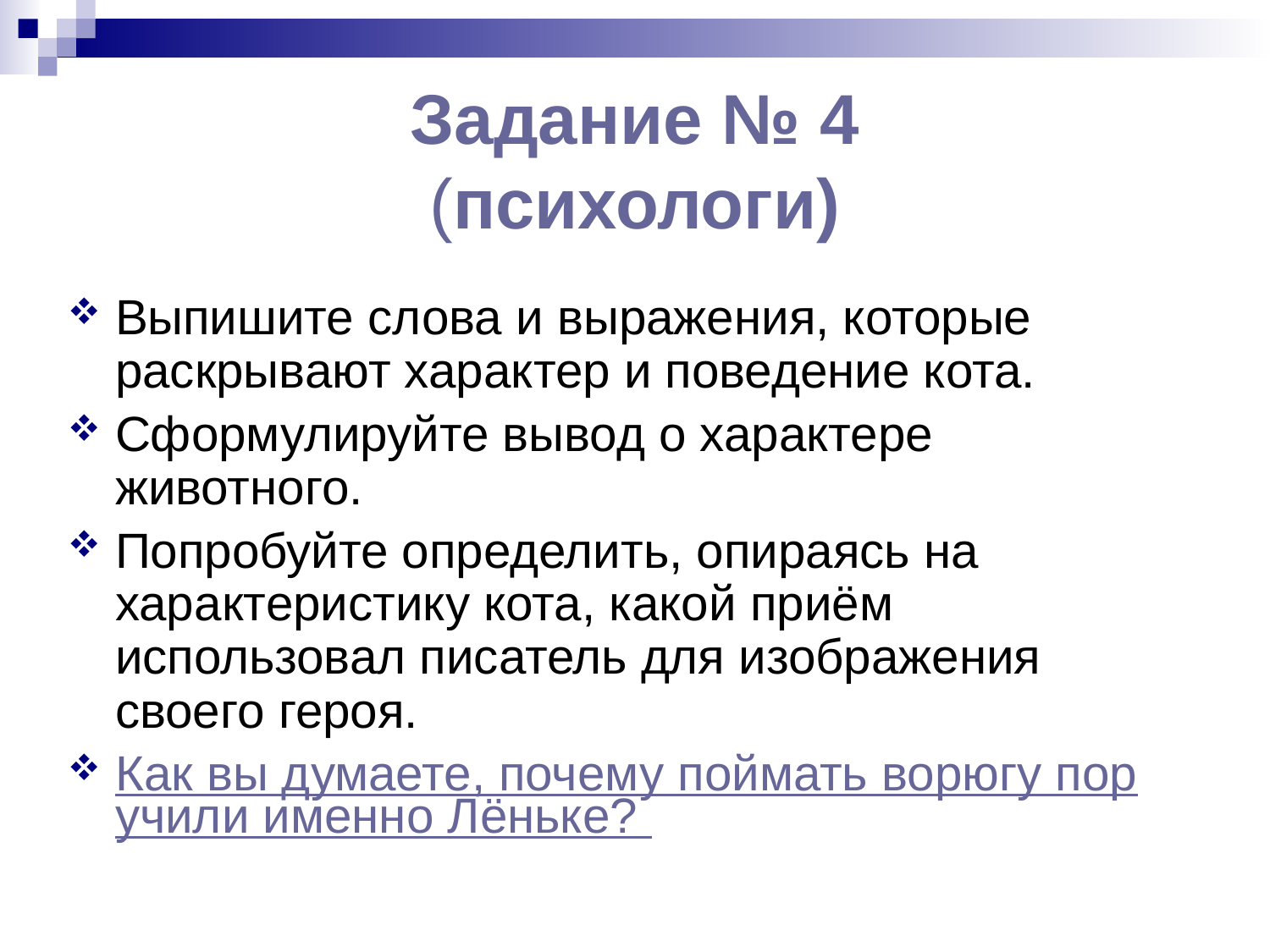

# Задание № 4 (психологи)
Выпишите слова и выражения, которые раскрывают характер и поведение кота.
Сформулируйте вывод о характере животного.
Попробуйте определить, опираясь на характеристику кота, какой приём использовал писатель для изображения своего героя.
Как вы думаете, почему поймать ворюгу поручили именно Лёньке?